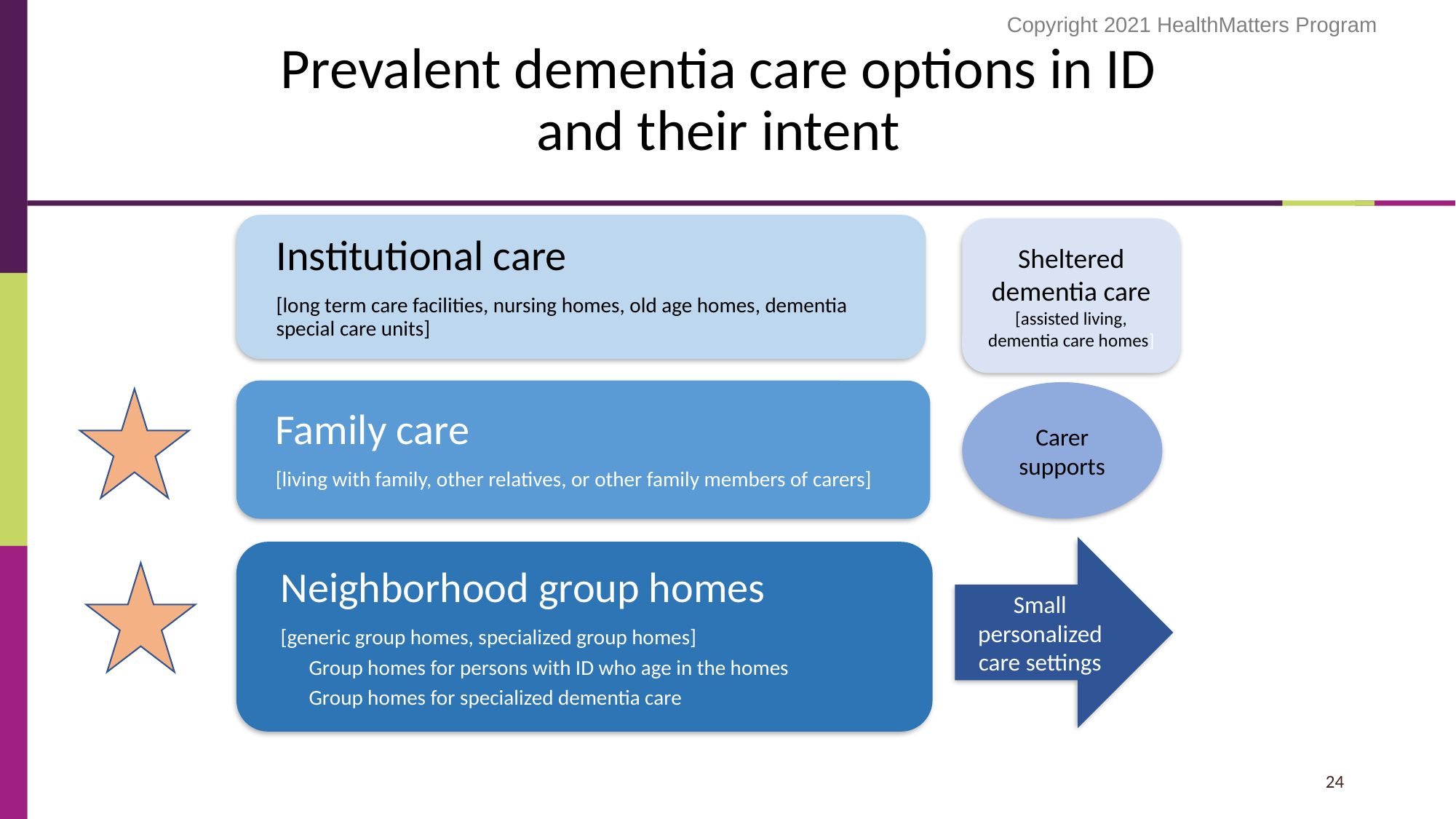

# Prevalent dementia care options in ID and their intent
Institutional care
[long term care facilities, nursing homes, old age homes, dementia special care units]

Neighborhood group homes
[generic group homes, specialized group homes]
      Group homes for persons with ID who age in the homes
      Group homes for specialized dementia care

Family care
[living with family, other relatives, or other family members of carers]
Sheltered dementia care
[assisted living, dementia care homes]
Carer
supports

Small personalized care settings

24